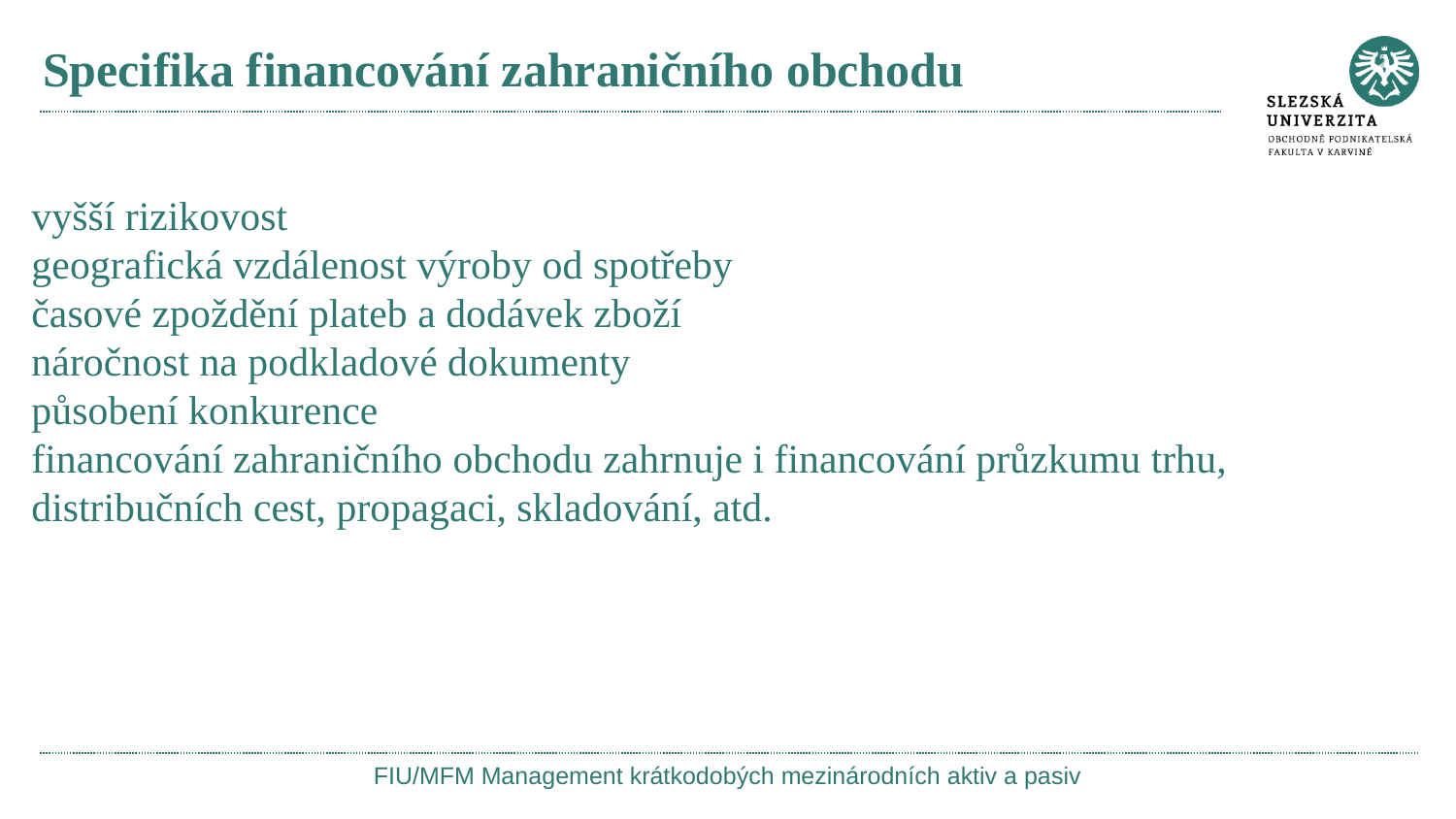

# Specifika financování zahraničního obchodu

vyšší rizikovost
geografická vzdálenost výroby od spotřeby
časové zpoždění plateb a dodávek zboží
náročnost na podkladové dokumenty
působení konkurence
financování zahraničního obchodu zahrnuje i financování průzkumu trhu, distribučních cest, propagaci, skladování, atd.
FIU/MFM Management krátkodobých mezinárodních aktiv a pasiv